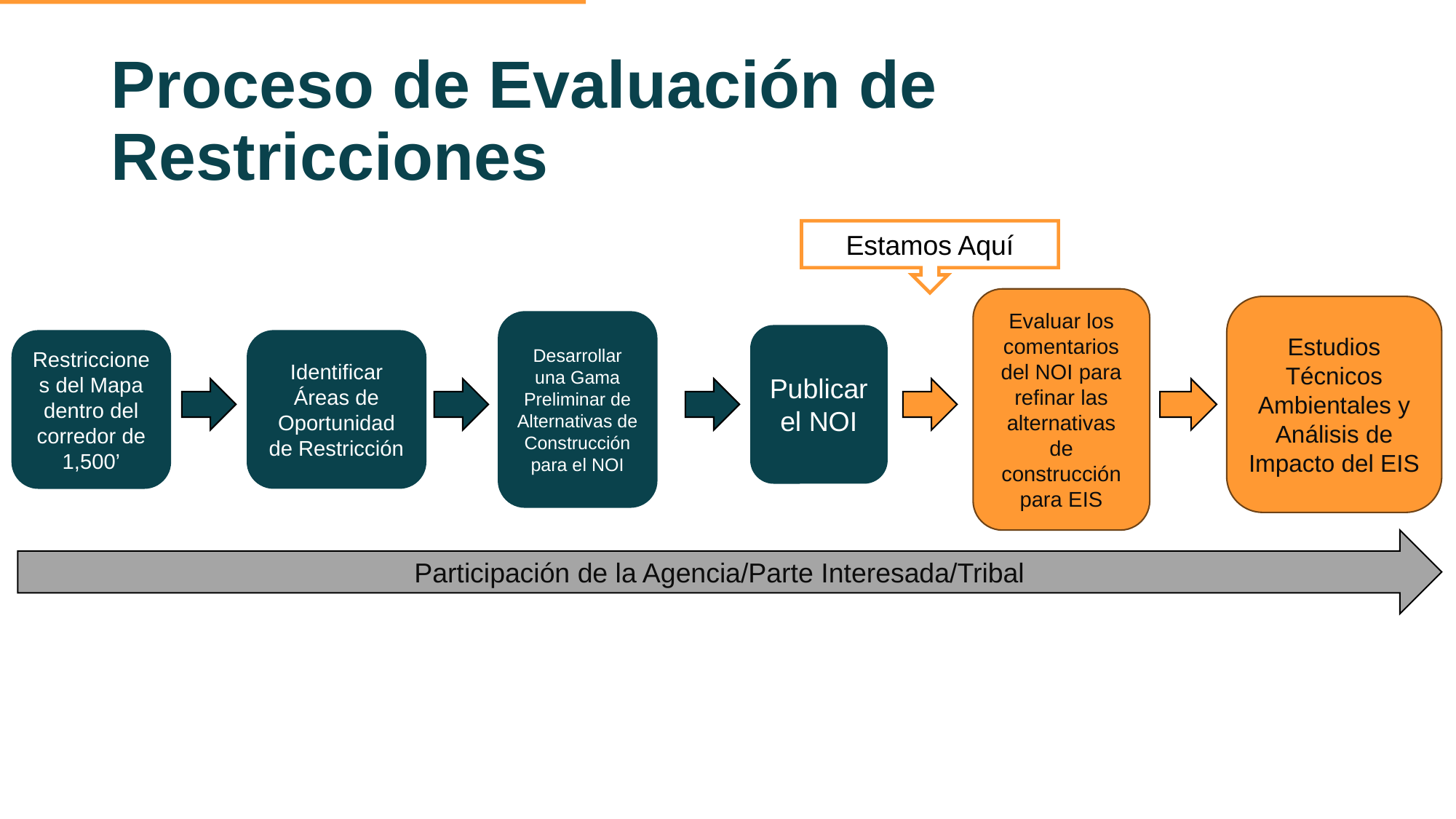

# Proceso de Evaluación de Restricciones
Estamos Aquí

Evaluar los comentarios del NOI para refinar las alternativas de construcción para EIS
Estudios Técnicos Ambientales y Análisis de Impacto del EIS
Desarrollar una Gama Preliminar de Alternativas de Construcción para el NOI
Publicar el NOI
Identificar Áreas de Oportunidad de Restricción
Restricciones del Mapa dentro del corredor de 1,500’

Participación de la Agencia/Parte Interesada/Tribal